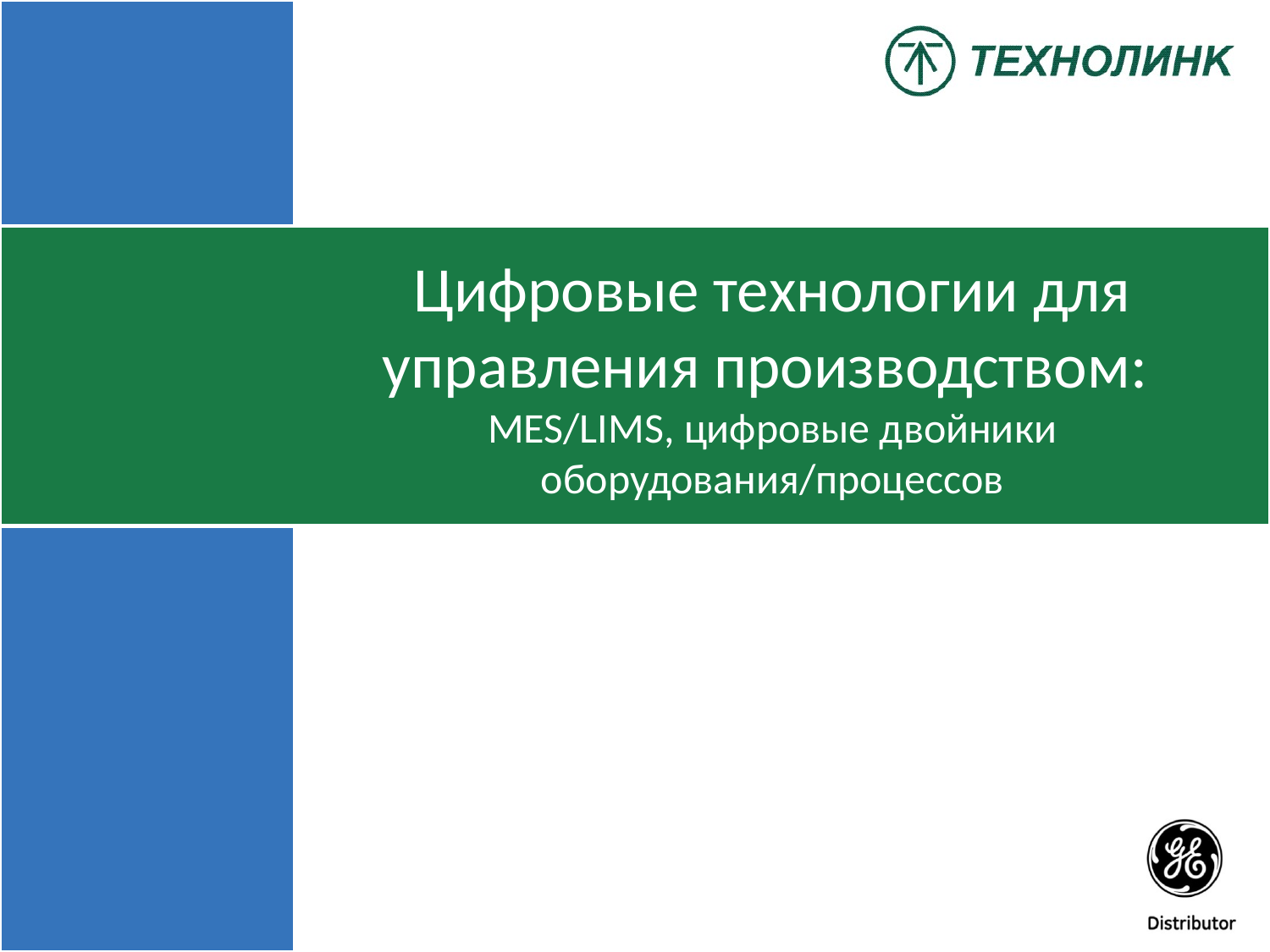

# Цифровые технологии для управления производством: MES/LIMS, цифровые двойники оборудования/процессов